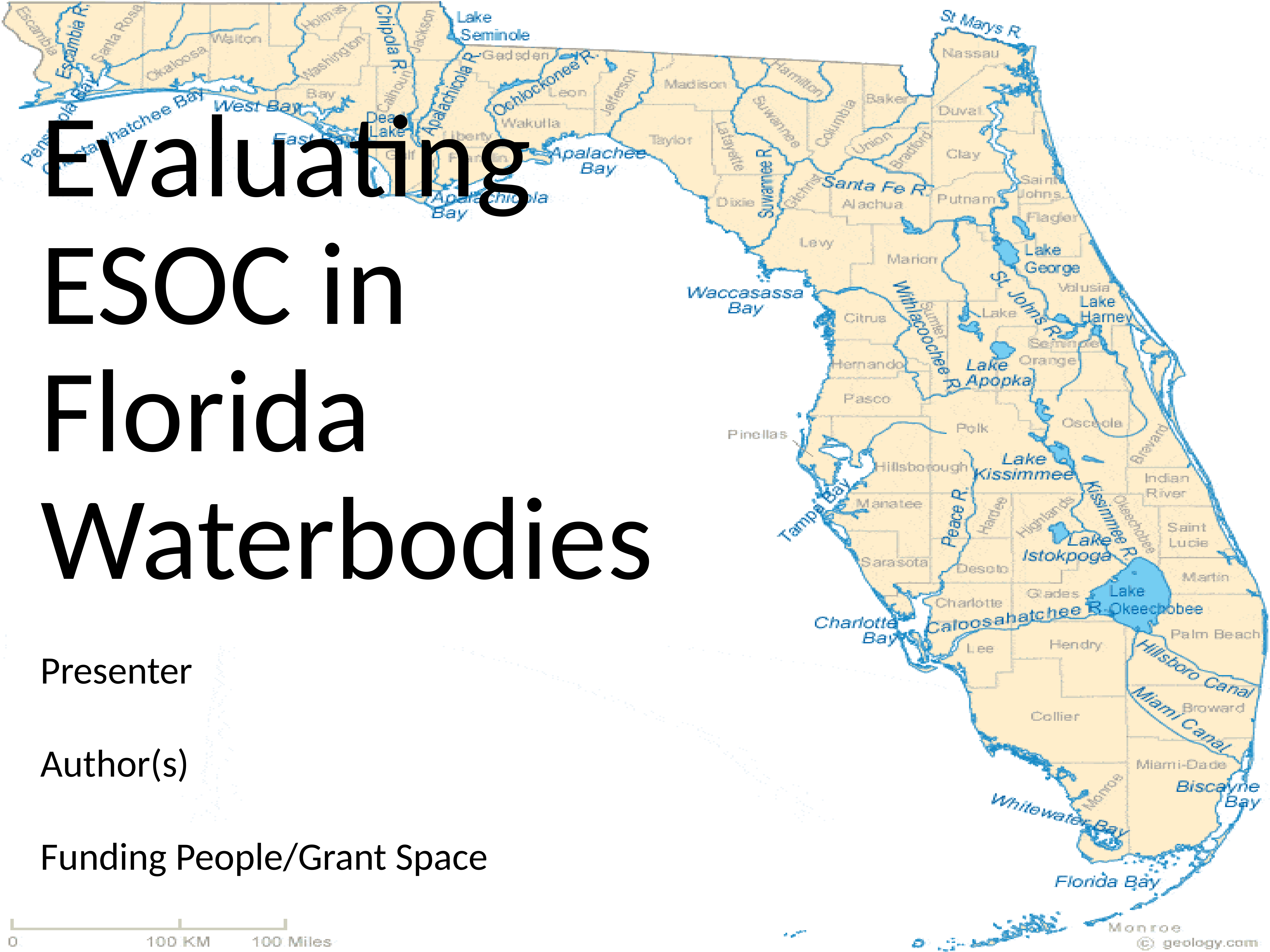

Evaluating ESOC in Florida Waterbodies
Presenter

Author(s)

Funding People/Grant Space